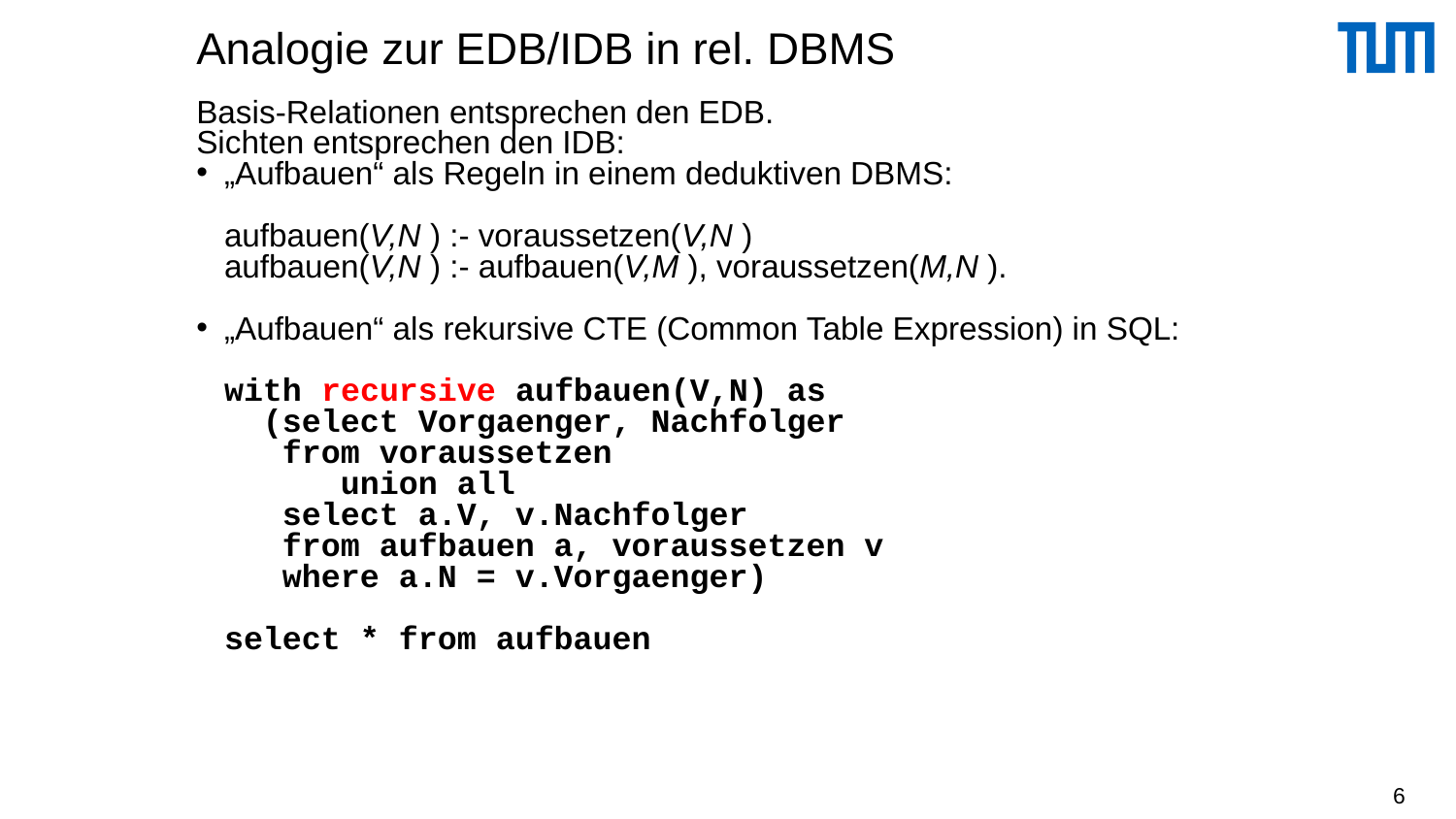

# Analogie zur EDB/IDB in rel. DBMS
Basis-Relationen entsprechen den EDB.
Sichten entsprechen den IDB:
„Aufbauen“ als Regeln in einem deduktiven DBMS:
aufbauen(V,N ) :- voraussetzen(V,N )
aufbauen(V,N ) :- aufbauen(V,M ), voraussetzen(M,N ).

„Aufbauen“ als rekursive CTE (Common Table Expression) in SQL:
with recursive aufbauen(V,N) as
  (select Vorgaenger, Nachfolger
   from voraussetzen
      union all
   select a.V, v.Nachfolger
   from aufbauen a, voraussetzen v
   where a.N = v.Vorgaenger)
select * from aufbauen
6